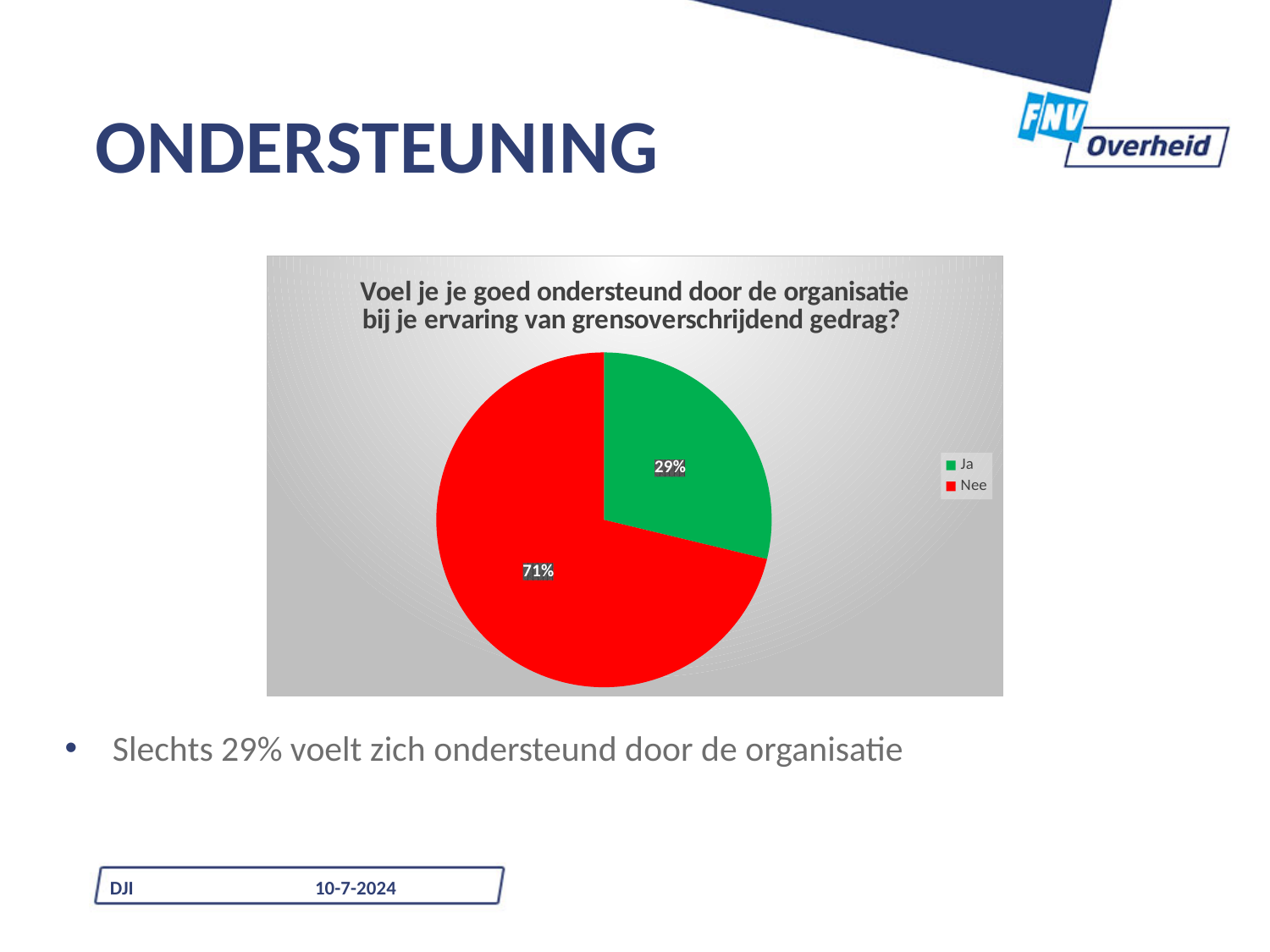

# ondersteuning

### Chart: Voel je je goed ondersteund door de organisatie bij je ervaring van grensoverschrijdend gedrag?

| Category | Voel je je goed ondersteund door de organisatie? (je kunt dit toelichten) |
|---|---|
| Ja | 225.0 |
| Nee | 557.0 |
Slechts 29% voelt zich ondersteund door de organisatie
DJI
10-7-2024